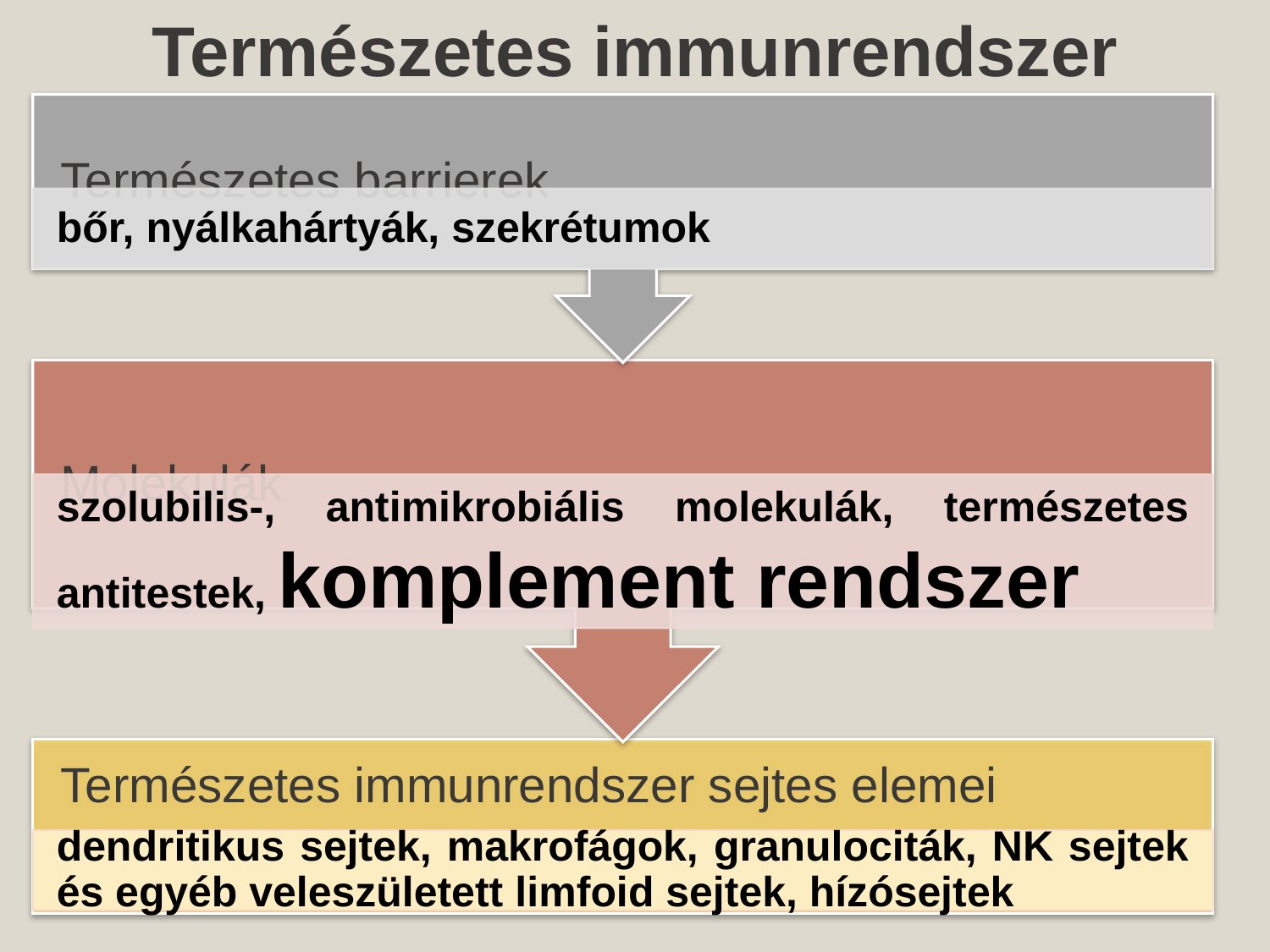

Természetes immunrendszer
Természetes immunrendszer sejtes elemei
dendritikus sejtek, makrofágok, granulociták, NK sejtek és egyéb veleszületett limfoid sejtek, hízósejtek
Molekulák
szolubilis-, antimikrobiális molekulák, természetes antitestek, komplement rendszer
Természetes barrierek
bőr, nyálkahártyák, szekrétumok